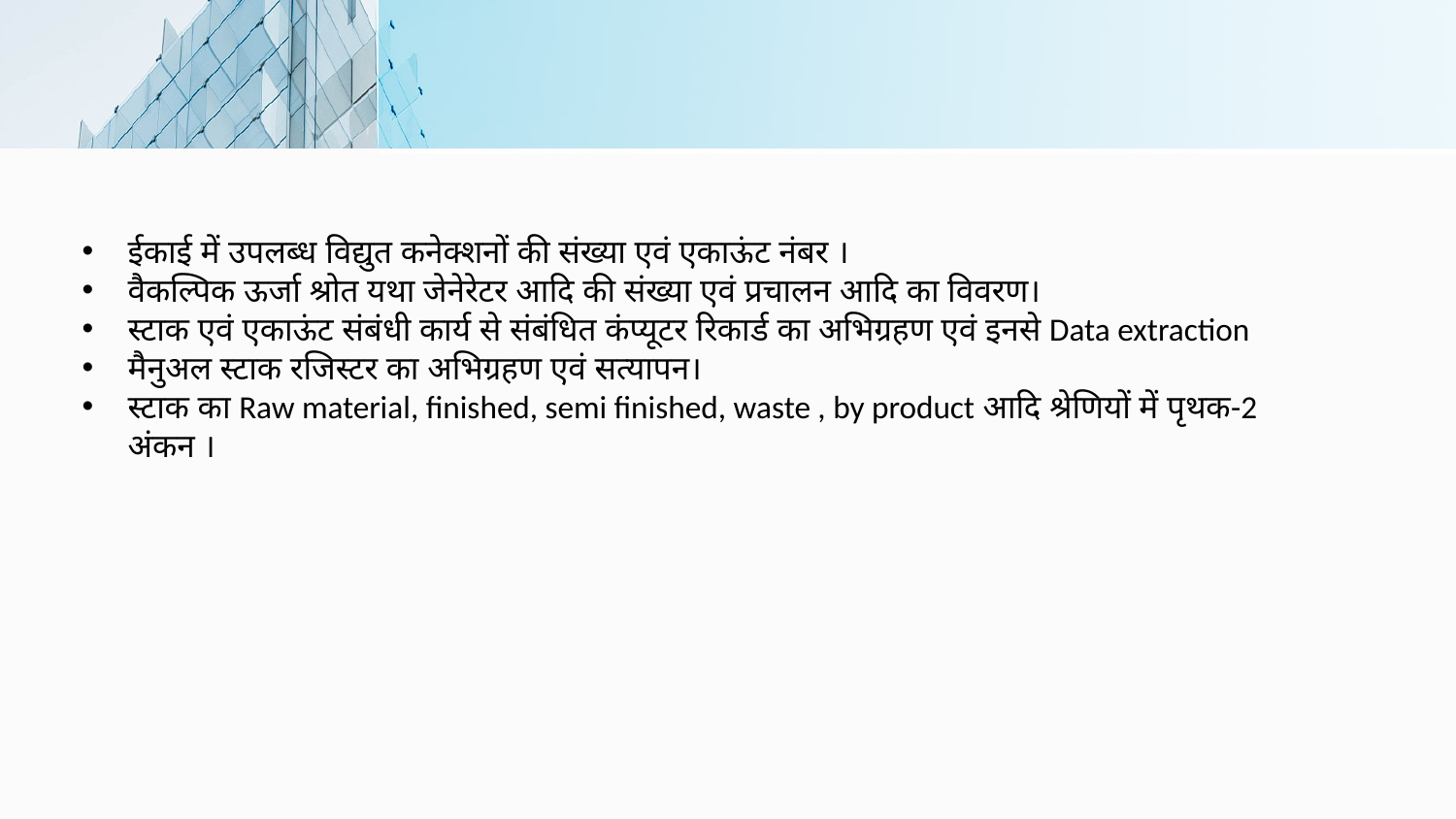

ईकाई में उपलब्ध विद्युत कनेक्शनों की संख्या एवं एकाऊंट नंबर ।
वैकल्पिक ऊर्जा श्रोत यथा जेनेरेटर आदि की संख्या एवं प्रचालन आदि का विवरण।
स्टाक एवं एकाऊंट संबंधी कार्य से संबंधित कंप्यूटर रिकार्ड का अभिग्रहण एवं इनसे Data extraction
मैनुअल स्टाक रजिस्टर का अभिग्रहण एवं सत्यापन।
स्टाक का Raw material, finished, semi finished, waste , by product आदि श्रेणियों में पृथक-2 अंकन ।